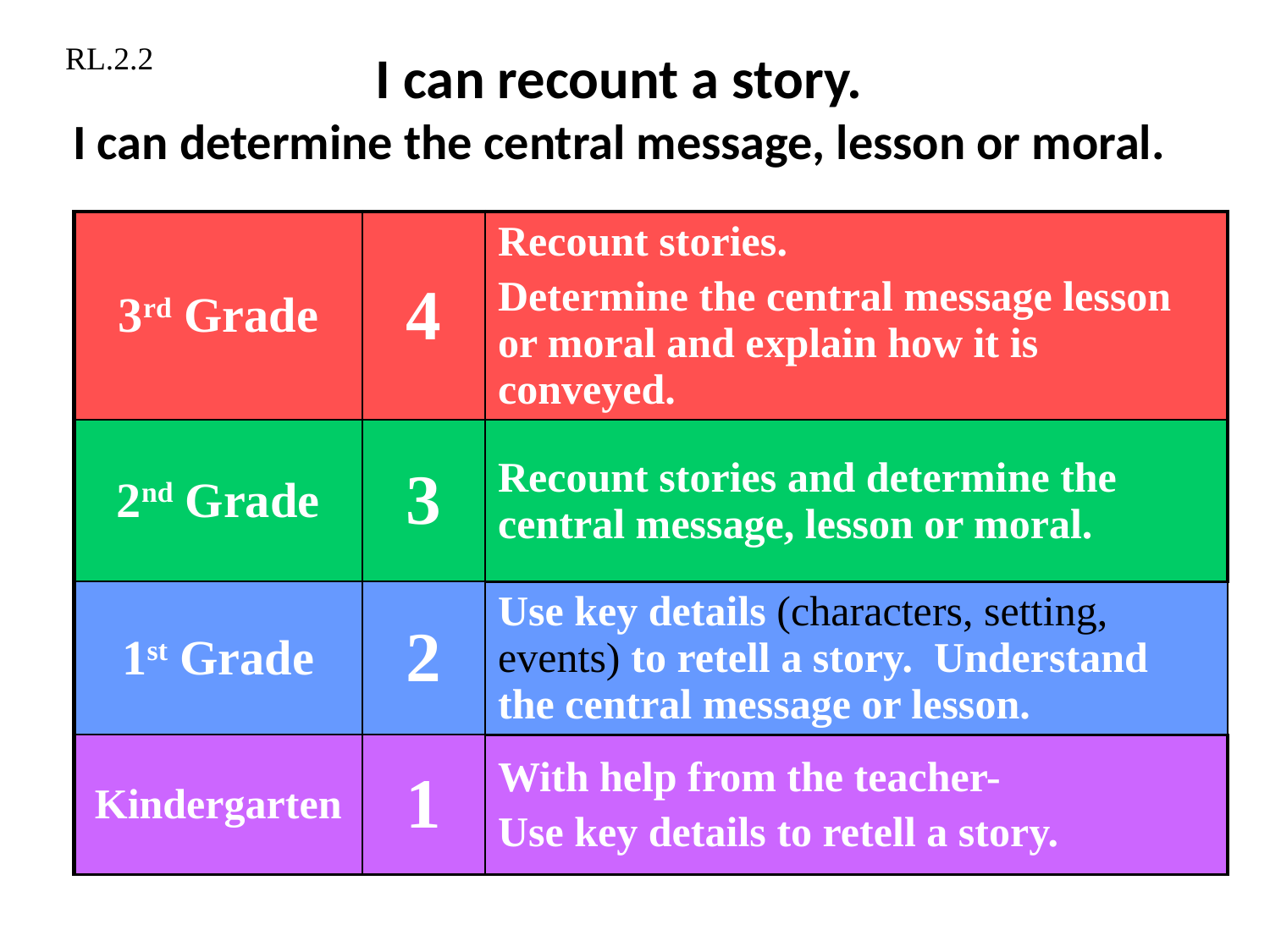

RL.2.2
# I can recount a story. I can determine the central message, lesson or moral.
| 3rd Grade | 4 | Recount stories. Determine the central message lesson or moral and explain how it is conveyed. |
| --- | --- | --- |
| 2nd Grade | 3 | Recount stories and determine the central message, lesson or moral. |
| 1st Grade | 2 | Use key details (characters, setting, events) to retell a story. Understand the central message or lesson. |
| Kindergarten | 1 | With help from the teacher- Use key details to retell a story. |